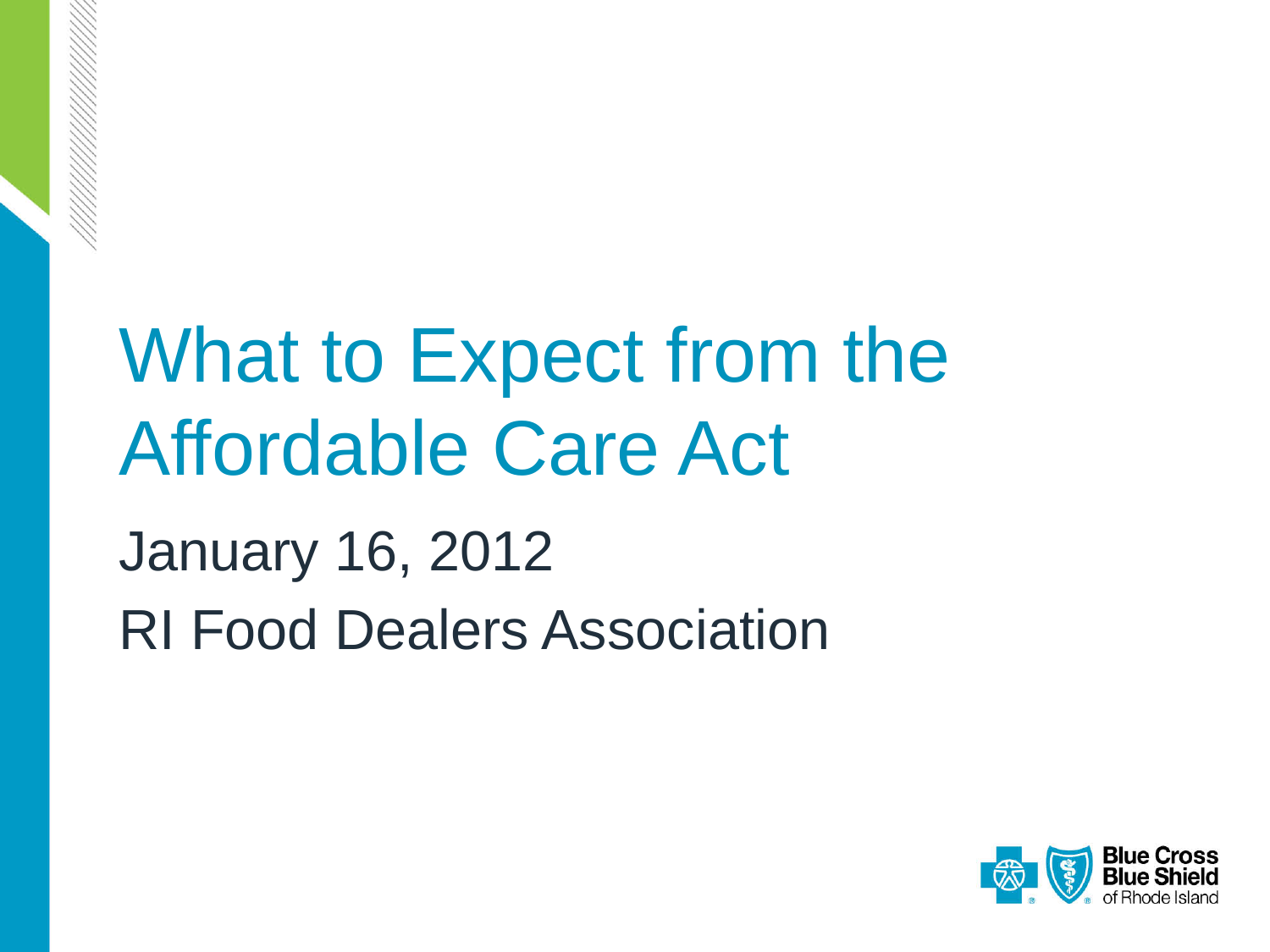

# What to Expect from the Affordable Care Act
January 16, 2012
RI Food Dealers Association